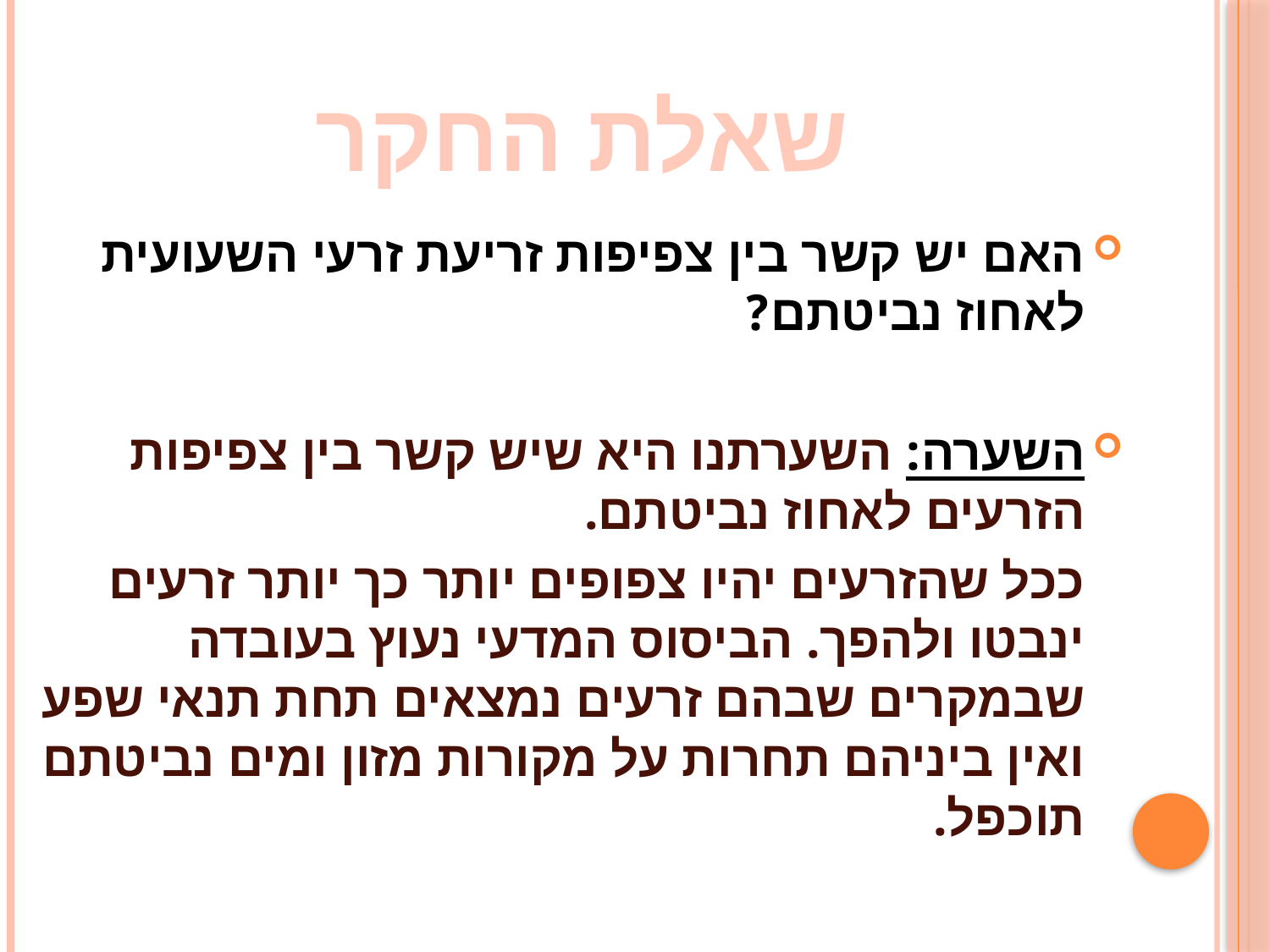

# שאלת החקר
האם יש קשר בין צפיפות זריעת זרעי השעועית לאחוז נביטתם?

השערה: השערתנו היא שיש קשר בין צפיפות הזרעים לאחוז נביטתם.
   ככל שהזרעים יהיו צפופים יותר כך יותר זרעים ינבטו ולהפך. הביסוס המדעי נעוץ בעובדה שבמקרים שבהם זרעים נמצאים תחת תנאי שפע ואין ביניהם תחרות על מקורות מזון ומים נביטתם תוכפל.